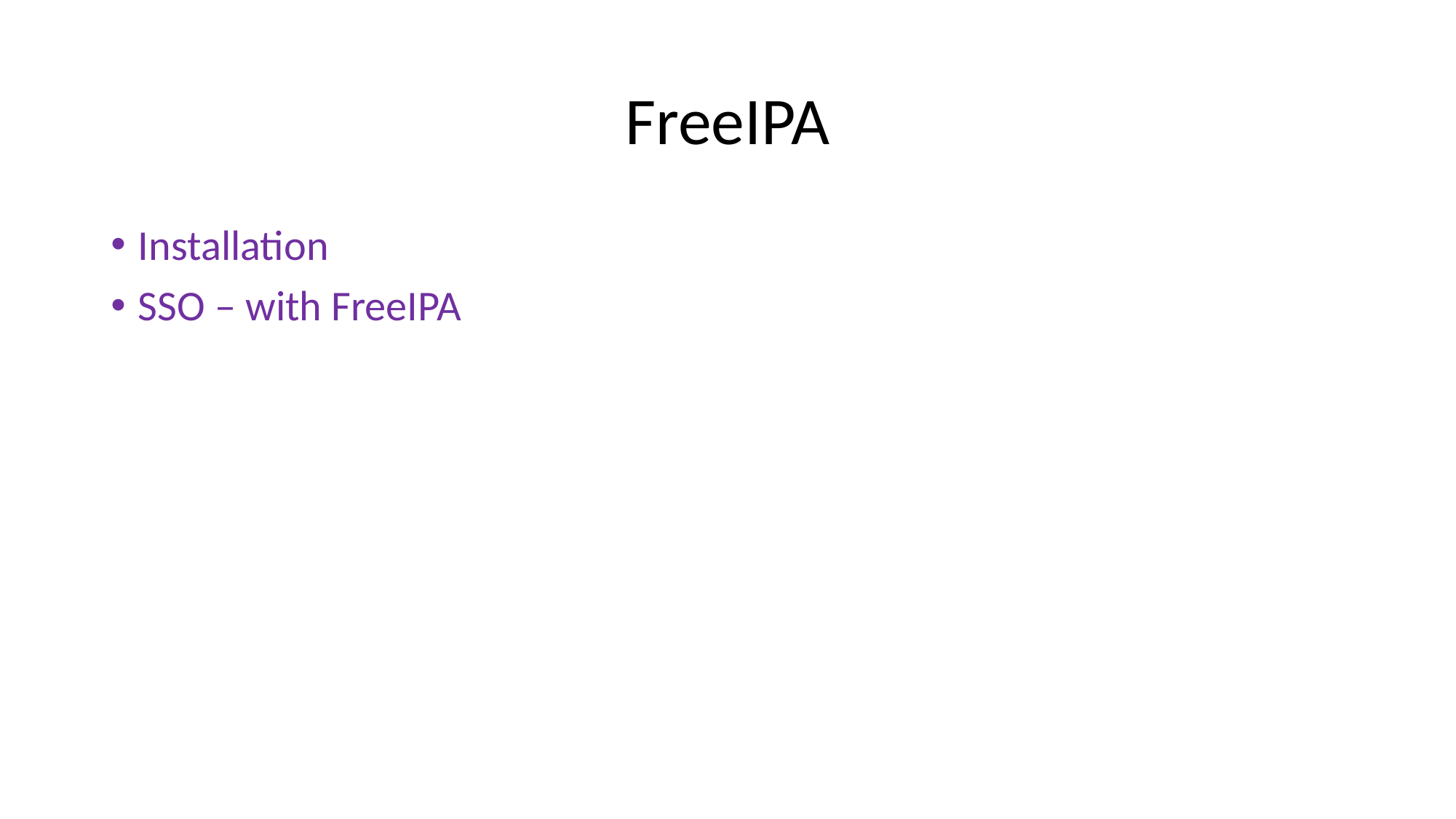

# FreeIPA

Installation
SSO – with FreeIPA